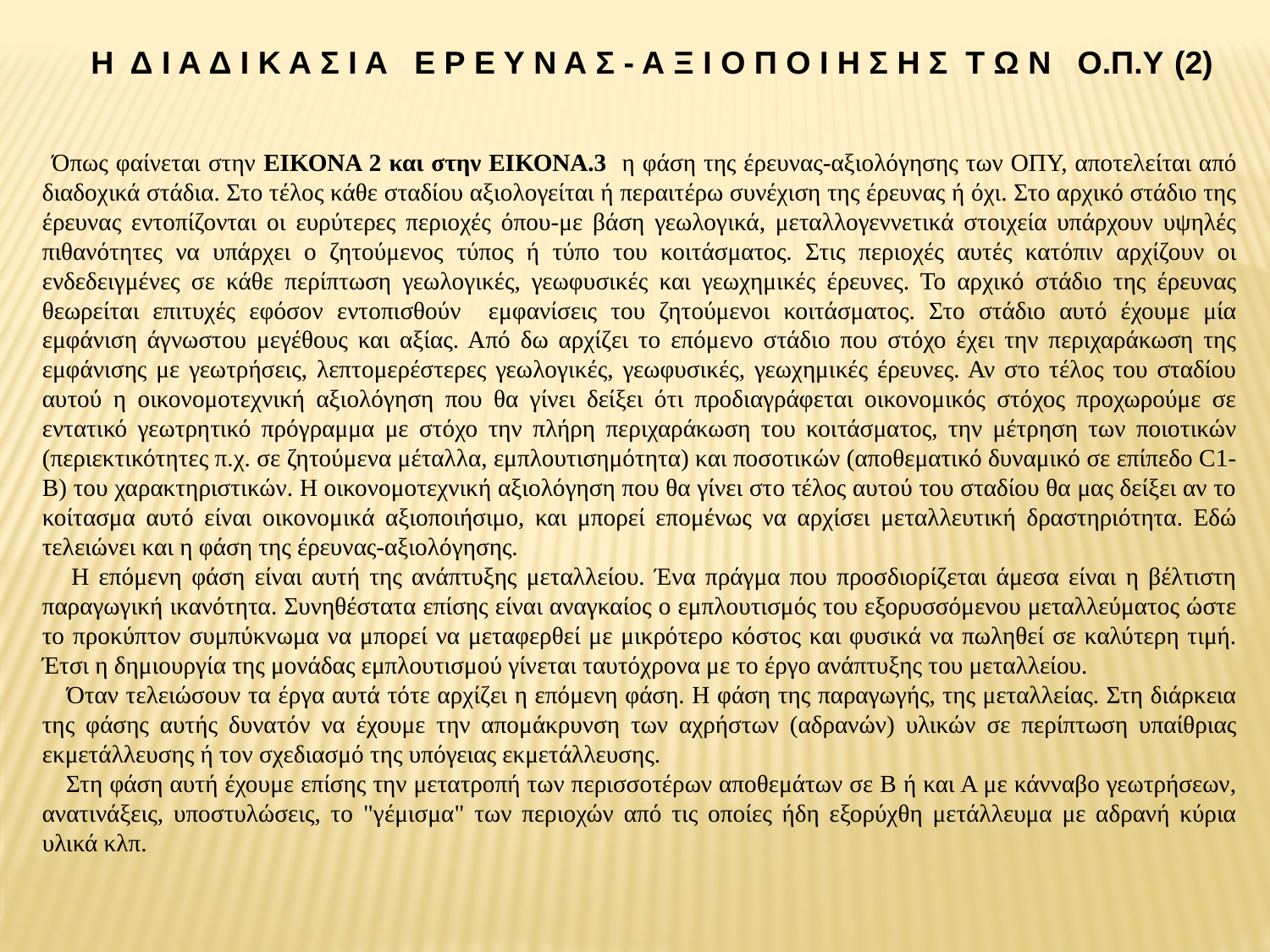

Η  Δ Ι Α Δ Ι Κ Α Σ Ι Α   Ε Ρ Ε Υ Ν Α Σ - Α Ξ Ι Ο Π Ο Ι Η Σ Η Σ  Τ Ω Ν   Ο.Π.Υ (2)
Όπως φαίνεται στην ΕΙΚΟΝΑ 2 και στην ΕΙΚΟΝΑ.3  η φάση της έρευνας-αξιολόγησης των ΟΠΥ, αποτελείται από διαδοχικά στάδια. Στο τέλος κάθε σταδίου αξιολογείται ή περαιτέρω συνέχιση της έρευνας ή όχι. Στο αρχικό στάδιο της έρευνας εντοπίζονται οι ευρύτερες περιοχές όπου-με βάση γεωλογικά, μεταλλογεννετικά στοιχεία υπάρχουν υψηλές πιθανότητες να υπάρχει ο ζητούμενος τύπος ή τύπο του κοιτάσματος. Στις περιοχές αυτές κατόπιν αρχίζουν οι ενδεδειγμένες σε κάθε περίπτωση γεωλογικές, γεωφυσικές και γεωχημικές έρευνες. Το αρχικό στάδιο της έρευνας θεωρείται επιτυχές εφόσον εντοπισθούν  εμφανίσεις του ζητούμενοι κοιτάσματος. Στο στάδιο αυτό έχουμε μία εμφάνιση άγνωστου μεγέθους και αξίας. Από δω αρχίζει το επόμενο στάδιο που στόχο έχει την περιχαράκωση της εμφάνισης με γεωτρήσεις, λεπτομερέστερες γεωλογικές, γεωφυσικές, γεωχημικές έρευνες. Αν στο τέλος του σταδίου αυτού η οικονομοτεχνική αξιολόγηση που θα γίνει δείξει ότι προδιαγράφεται οικονομικός στόχος προχωρούμε σε εντατικό γεωτρητικό πρόγραμμα με στόχο την πλήρη περιχαράκωση του κοιτάσματος, την μέτρηση των ποιοτικών (περιεκτικότητες π.χ. σε ζητούμενα μέταλλα, εμπλουτισημότητα) και ποσοτικών (αποθεματικό δυναμικό σε επίπεδο C1-B) του χαρακτηριστικών. Η οικονομοτεχνική αξιολόγηση που θα γίνει στο τέλος αυτού του σταδίου θα μας δείξει αν το κοίτασμα αυτό είναι οικονομικά αξιοποιήσιμο, και μπορεί επομένως να αρχίσει μεταλλευτική δραστηριότητα. Εδώ τελειώνει και η φάση της έρευνας-αξιολόγησης.
  Η επόμενη φάση είναι αυτή της ανάπτυξης μεταλλείου. Ένα πράγμα που προσδιορίζεται άμεσα είναι η βέλτιστη παραγωγική ικανότητα. Συνηθέστατα επίσης είναι αναγκαίος ο εμπλουτισμός του εξορυσσόμενου μεταλλεύματος ώστε το προκύπτον συμπύκνωμα να μπορεί να μεταφερθεί με μικρότερο κόστος και φυσικά να πωληθεί σε καλύτερη τιμή. Έτσι η δημιουργία της μονάδας εμπλουτισμού γίνεται ταυτόχρονα με το έργο ανάπτυξης του μεταλλείου.
  Όταν τελειώσουν τα έργα αυτά τότε αρχίζει η επόμενη φάση. Η φάση της παραγωγής, της μεταλλείας. Στη διάρκεια της φάσης αυτής δυνατόν να έχουμε την απομάκρυνση των αχρήστων (αδρανών) υλικών σε περίπτωση υπαίθριας εκμετάλλευσης ή τον σχεδιασμό της υπόγειας εκμετάλλευσης.
  Στη φάση αυτή έχουμε επίσης την μετατροπή των περισσοτέρων αποθεμάτων σε Β ή και Α με κάνναβο γεωτρήσεων, ανατινάξεις, υποστυλώσεις, το "γέμισμα" των περιοχών από τις οποίες ήδη εξορύχθη μετάλλευμα με αδρανή κύρια υλικά κλπ.